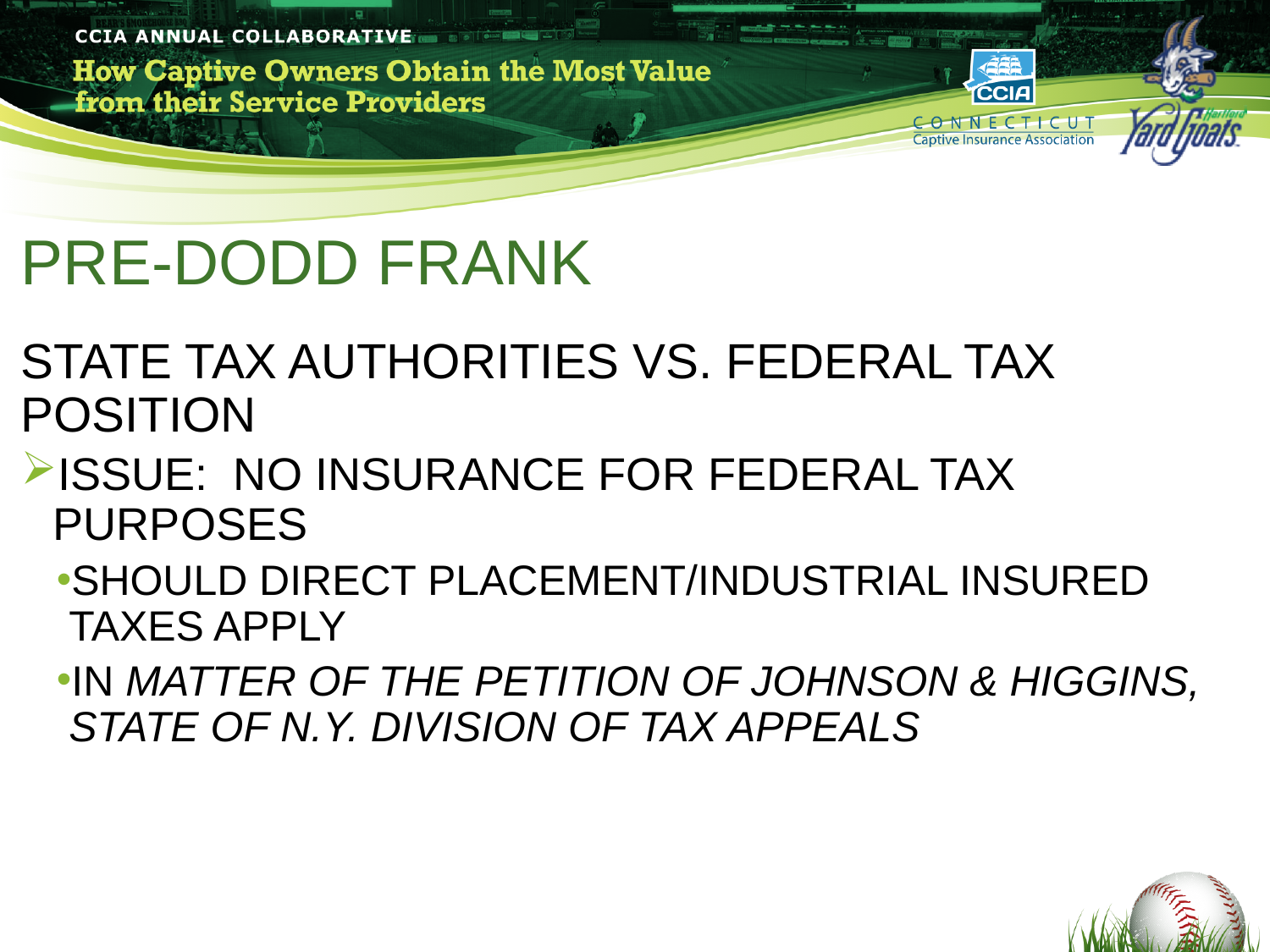

# PRE-DODD FRANK
STATE TAX AUTHORITIES VS. FEDERAL TAX POSITION
ISSUE:  NO INSURANCE FOR FEDERAL TAX PURPOSES
SHOULD DIRECT PLACEMENT/INDUSTRIAL INSURED TAXES APPLY
IN MATTER OF THE PETITION OF JOHNSON & HIGGINS, STATE OF N.Y. DIVISION OF TAX APPEALS